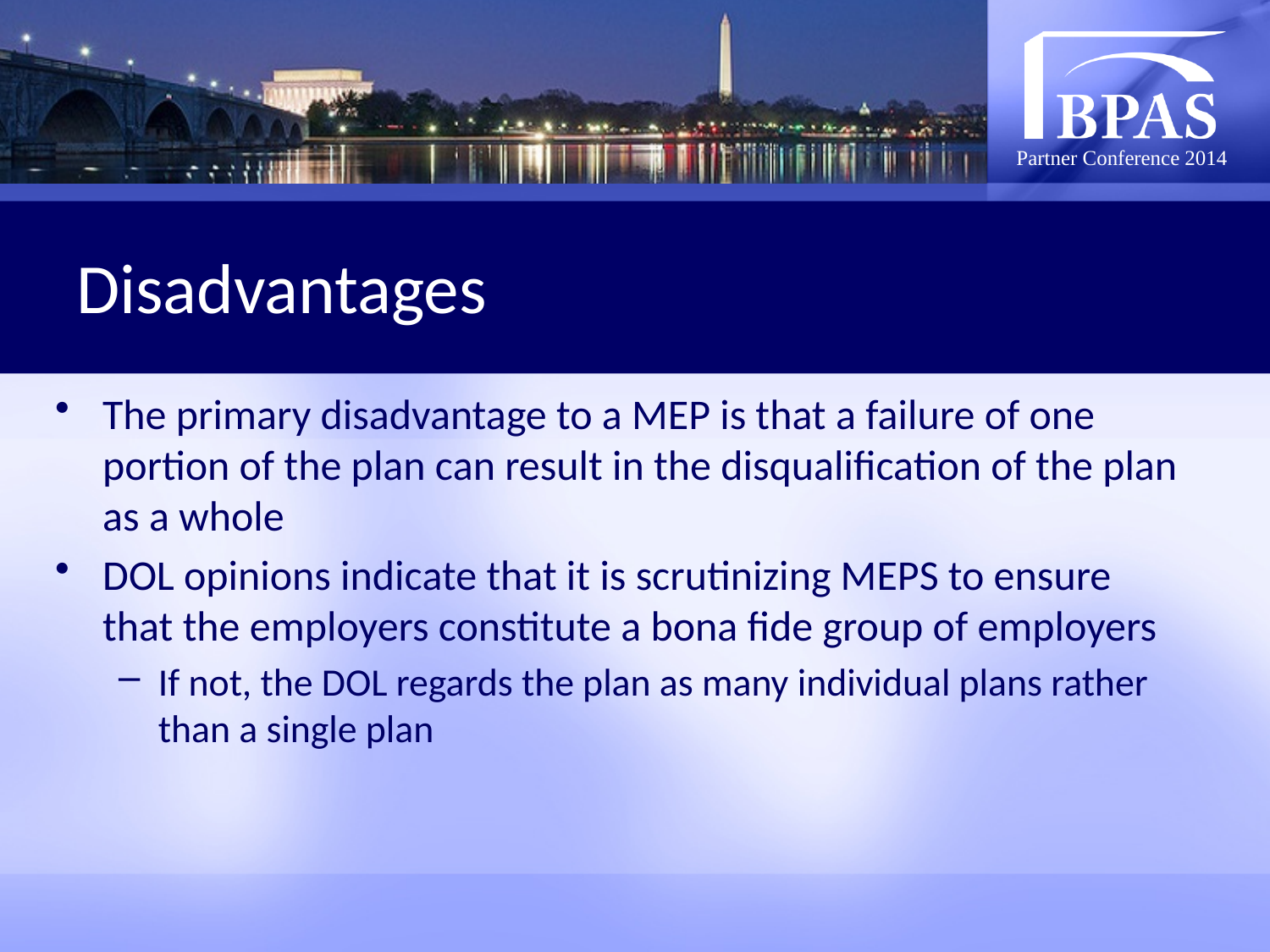

# Disadvantages
The primary disadvantage to a MEP is that a failure of one portion of the plan can result in the disqualification of the plan as a whole
DOL opinions indicate that it is scrutinizing MEPS to ensure that the employers constitute a bona fide group of employers
If not, the DOL regards the plan as many individual plans rather than a single plan